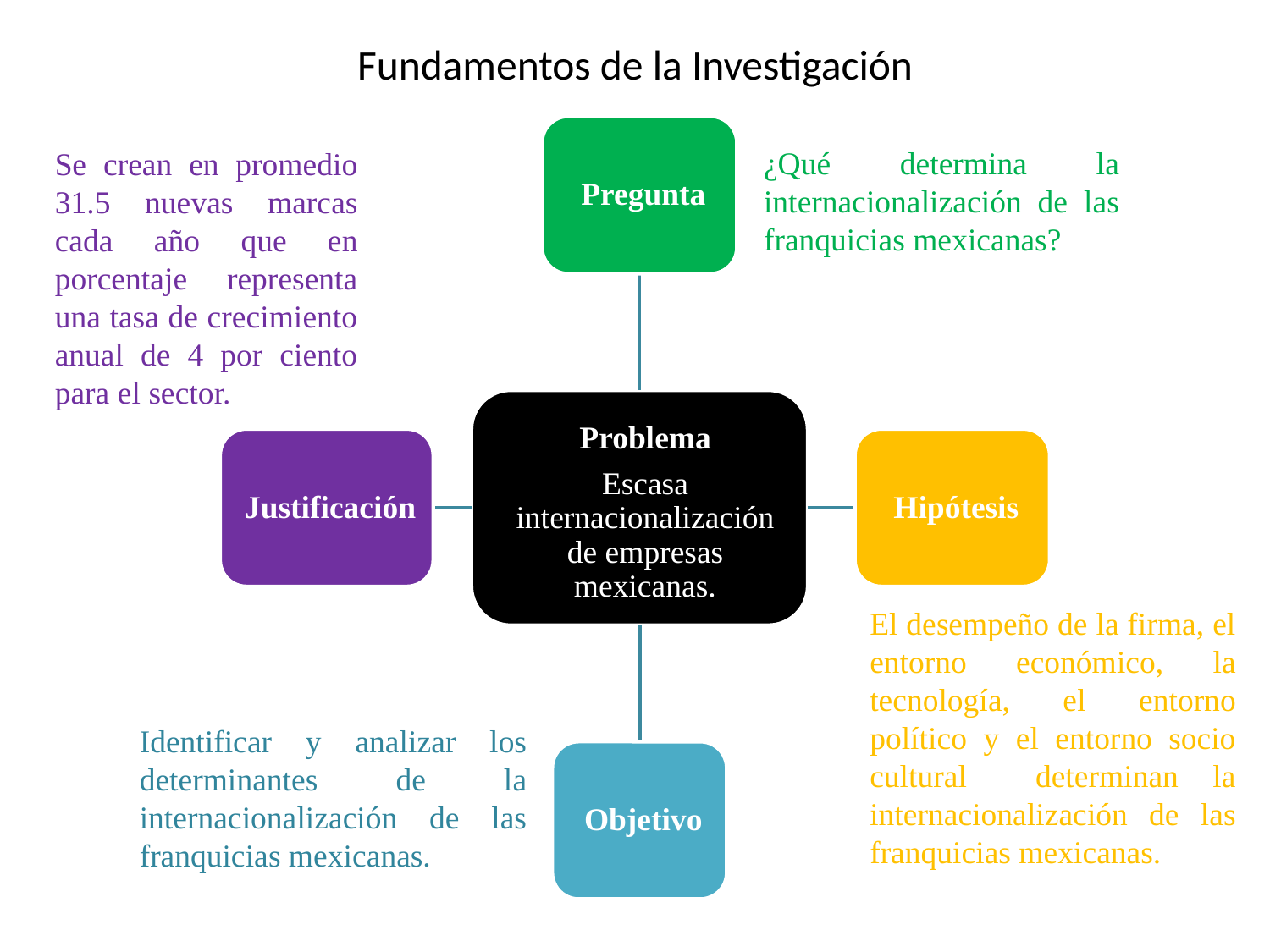

# Fundamentos de la Investigación

Problema
Escasa internacionalización de empresas mexicanas.

Pregunta
Hipótesis
Objetivo
Justificación
¿Qué determina la internacionalización de las franquicias mexicanas?

Se crean en promedio 31.5 nuevas marcas cada año que en porcentaje representa una tasa de crecimiento anual de 4 por ciento para el sector.

El desempeño de la firma, el entorno económico, la tecnología, el entorno político y el entorno socio cultural  determinan la internacionalización de las franquicias mexicanas.

Identificar y analizar los determinantes de la internacionalización de las franquicias mexicanas.